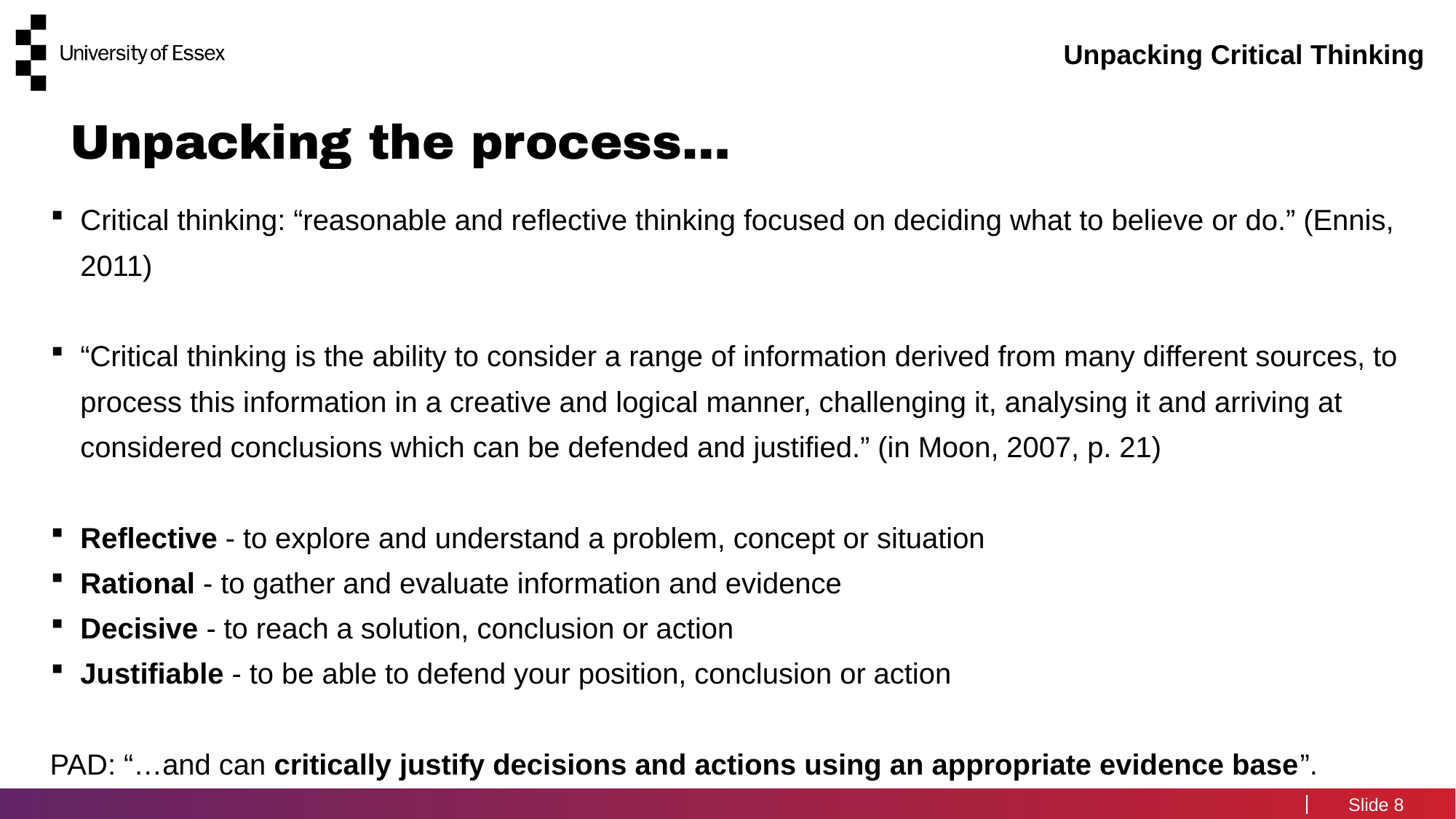

# Unpacking Critical Thinking
Unpacking the process…
Critical thinking: “reasonable and reflective thinking focused on deciding what to believe or do.” (Ennis, 2011)

“Critical thinking is the ability to consider a range of information derived from many different sources, to process this information in a creative and logical manner, challenging it, analysing it and arriving at considered conclusions which can be defended and justified.” (in Moon, 2007, p. 21)

Reflective - to explore and understand a problem, concept or situation
Rational - to gather and evaluate information and evidence
Decisive - to reach a solution, conclusion or action
Justifiable - to be able to defend your position, conclusion or action

PAD: “…and can critically justify decisions and actions using an appropriate evidence base”.

8